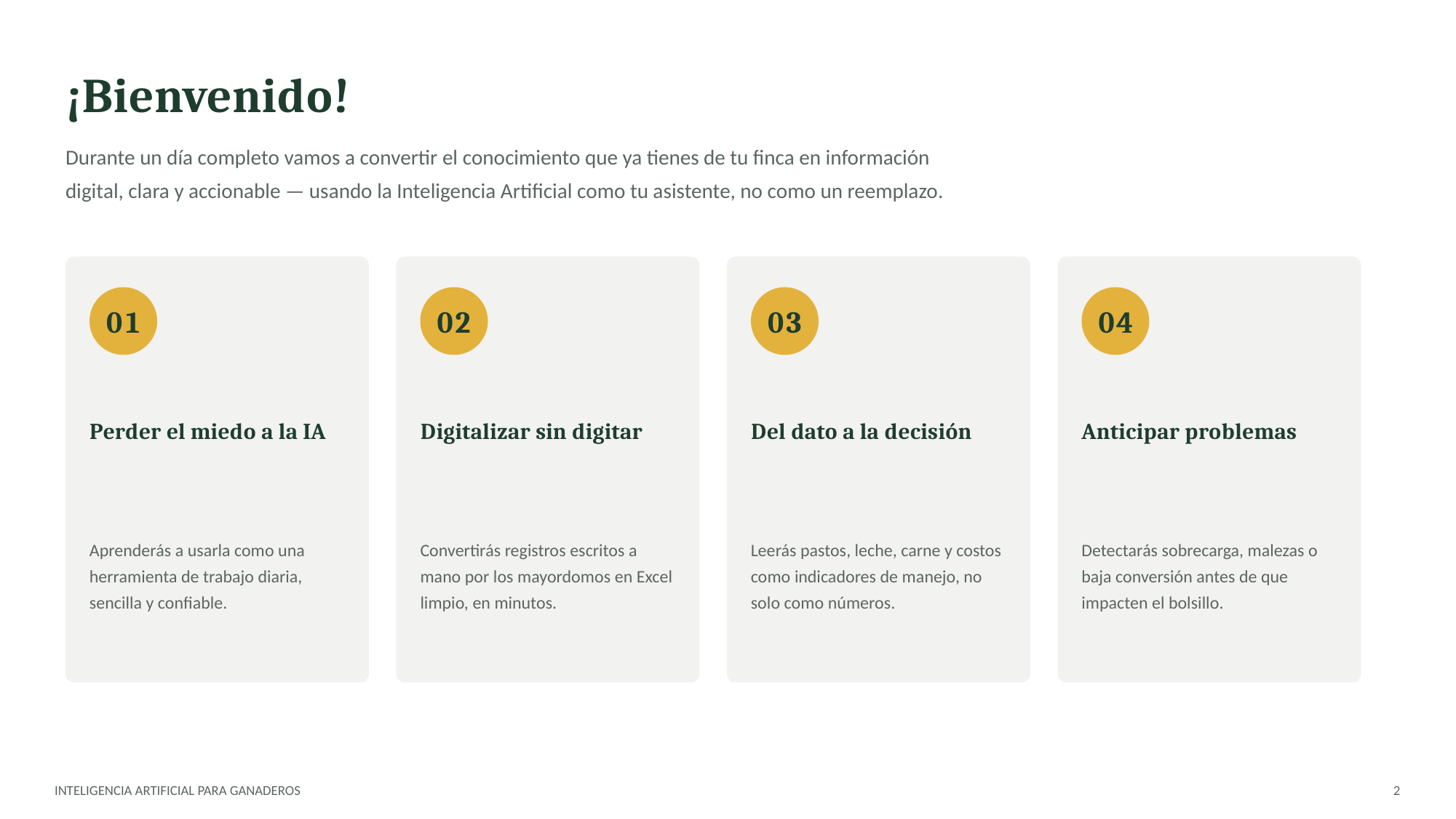

¡Bienvenido!
Durante un día completo vamos a convertir el conocimiento que ya tienes de tu finca en información
digital, clara y accionable — usando la Inteligencia Artificial como tu asistente, no como un reemplazo.

01

02

03

04
Perder el miedo a la IA
Digitalizar sin digitar
Del dato a la decisión
Anticipar problemas
Aprenderás a usarla como una herramienta de trabajo diaria, sencilla y confiable.
Convertirás registros escritos a mano por los mayordomos en Excel limpio, en minutos.
Leerás pastos, leche, carne y costos como indicadores de manejo, no solo como números.
Detectarás sobrecarga, malezas o baja conversión antes de que impacten el bolsillo.
INTELIGENCIA ARTIFICIAL PARA GANADEROS
2